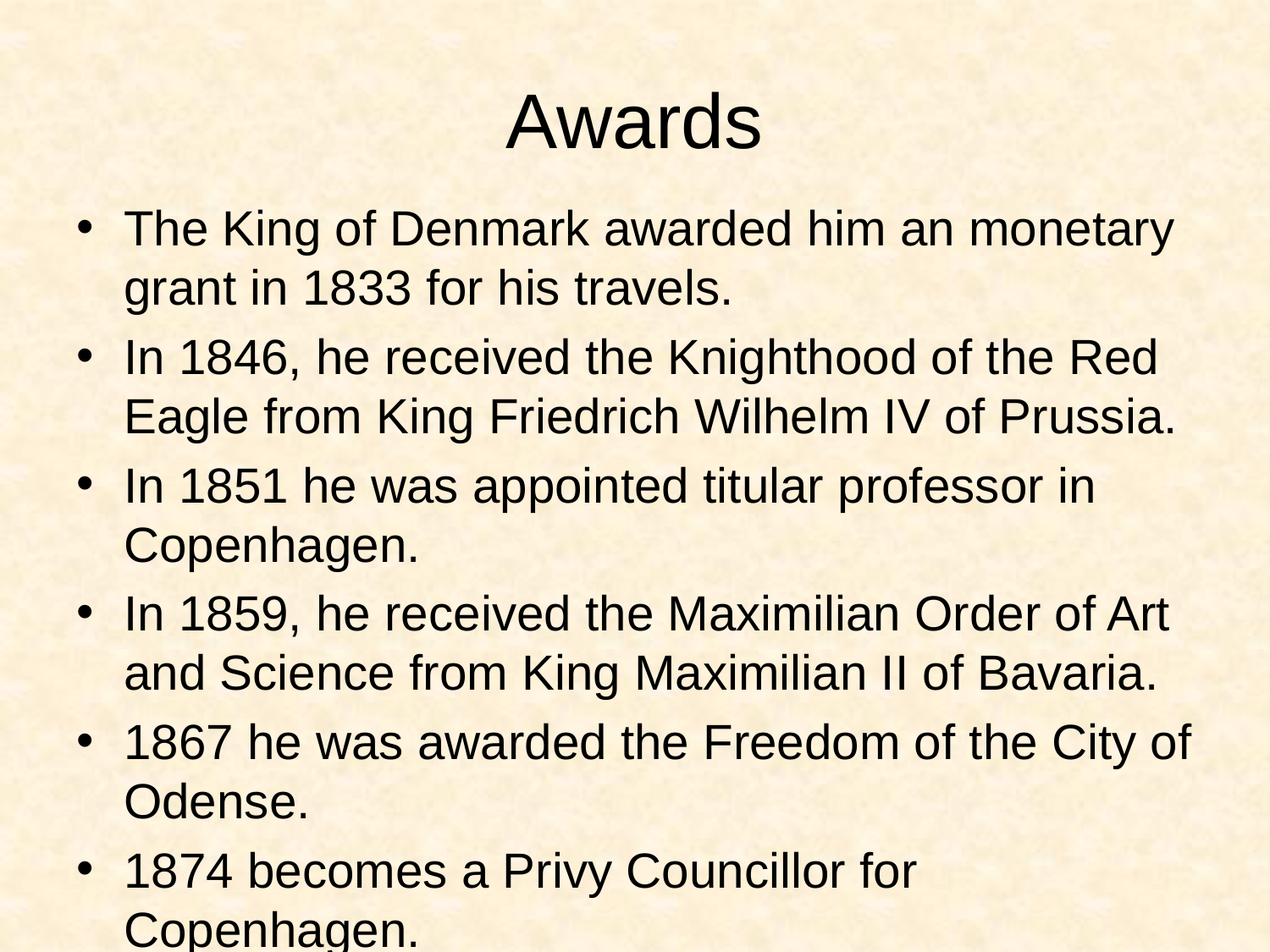

# Awards
The King of Denmark awarded him an monetary grant in 1833 for his travels.
In 1846, he received the Knighthood of the Red Eagle from King Friedrich Wilhelm IV of Prussia.
In 1851 he was appointed titular professor in Copenhagen.
In 1859, he received the Maximilian Order of Art and Science from King Maximilian II of Bavaria.
1867 he was awarded the Freedom of the City of Odense.
1874 becomes a Privy Councillor for Copenhagen.